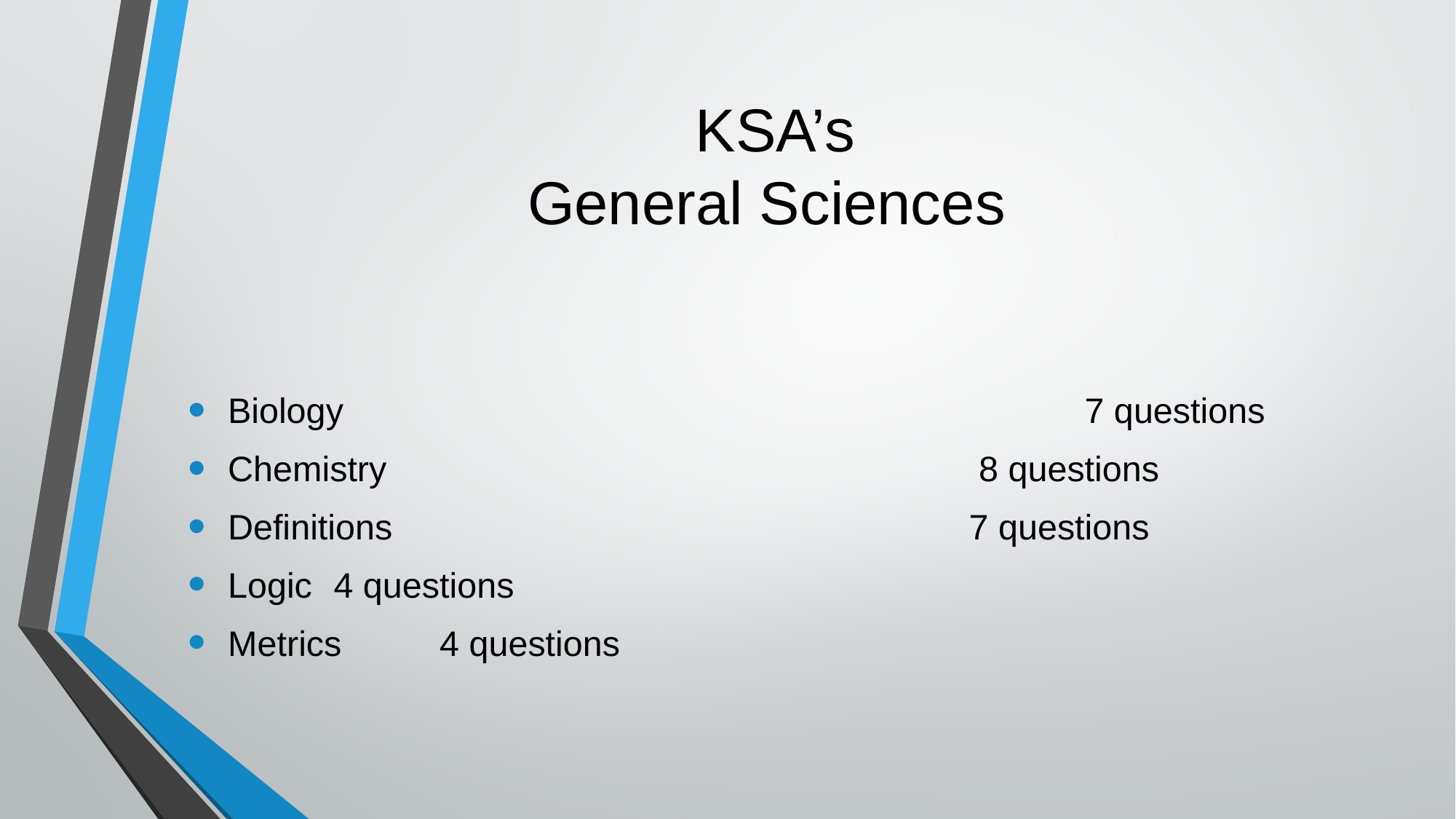

# KSA’s General Sciences
Biology	                                                        	 7 questions
Chemistry	                                                	 8 questions
Definitions	                                                 	7 questions
Logic									4 questions
Metrics									4 questions